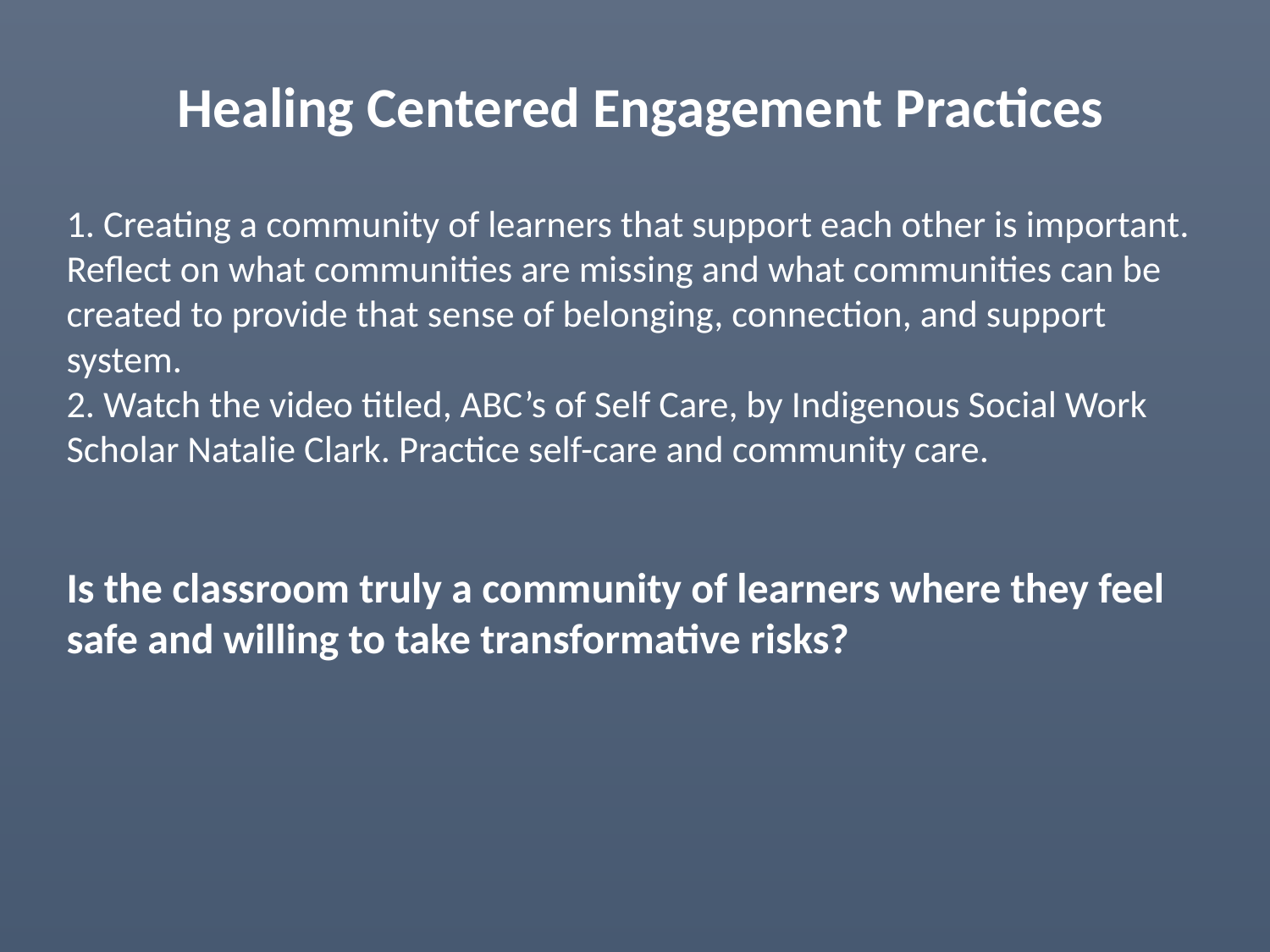

Healing Centered Engagement Practices

1. Creating a community of learners that support each other is important. Reflect on what communities are missing and what communities can be created to provide that sense of belonging, connection, and support system.
2. Watch the video titled, ABC’s of Self Care, by Indigenous Social Work Scholar Natalie Clark. Practice self-care and community care.

Is the classroom truly a community of learners where they feel safe and willing to take transformative risks?